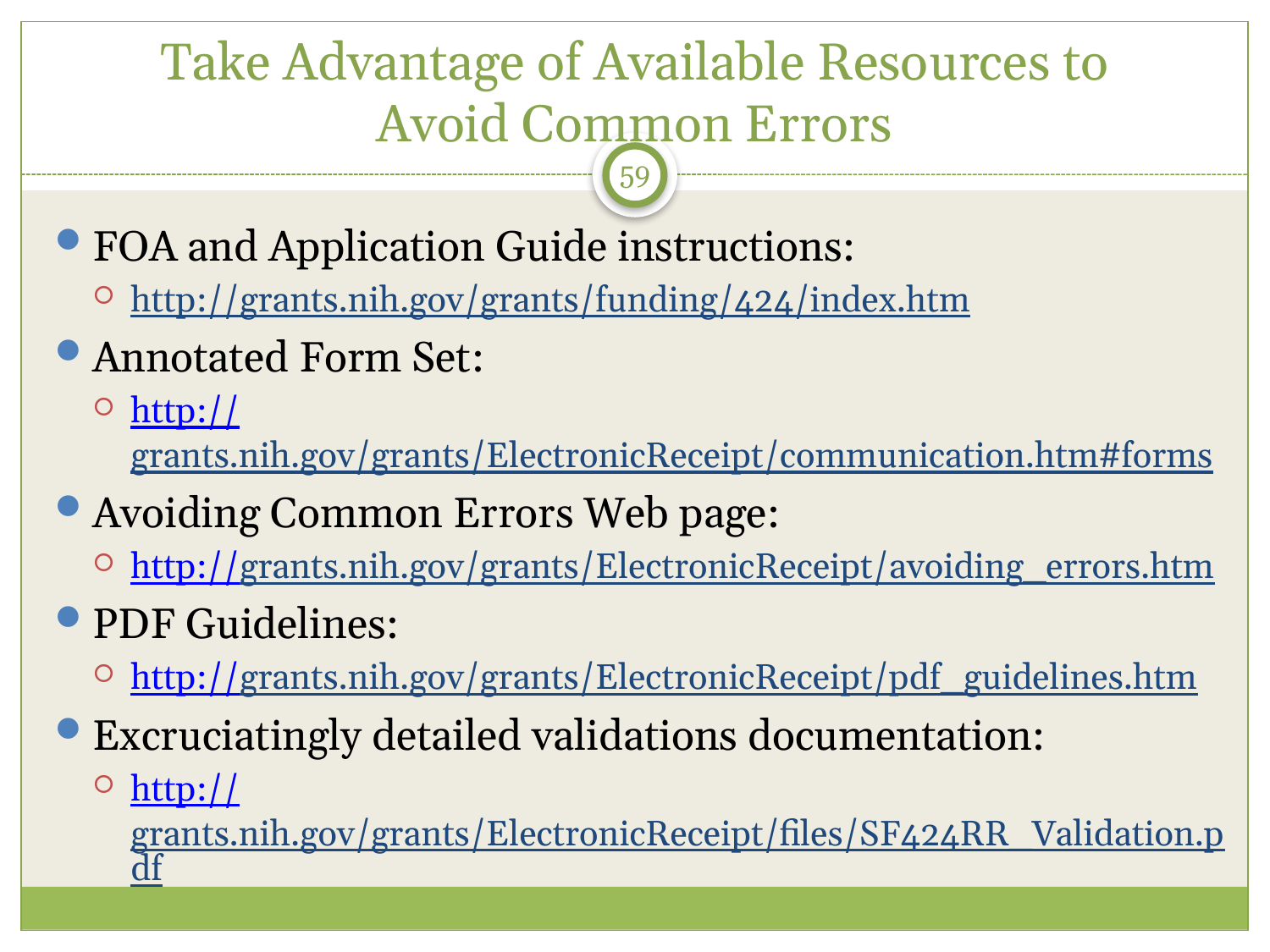

# Take Advantage of Available Resources to Avoid Common Errors
59
FOA and Application Guide instructions:
http://grants.nih.gov/grants/funding/424/index.htm
Annotated Form Set:
http://grants.nih.gov/grants/ElectronicReceipt/communication.htm#forms
Avoiding Common Errors Web page:
http://grants.nih.gov/grants/ElectronicReceipt/avoiding_errors.htm
PDF Guidelines:
http://grants.nih.gov/grants/ElectronicReceipt/pdf_guidelines.htm
Excruciatingly detailed validations documentation:
http://grants.nih.gov/grants/ElectronicReceipt/files/SF424RR_Validation.pdf